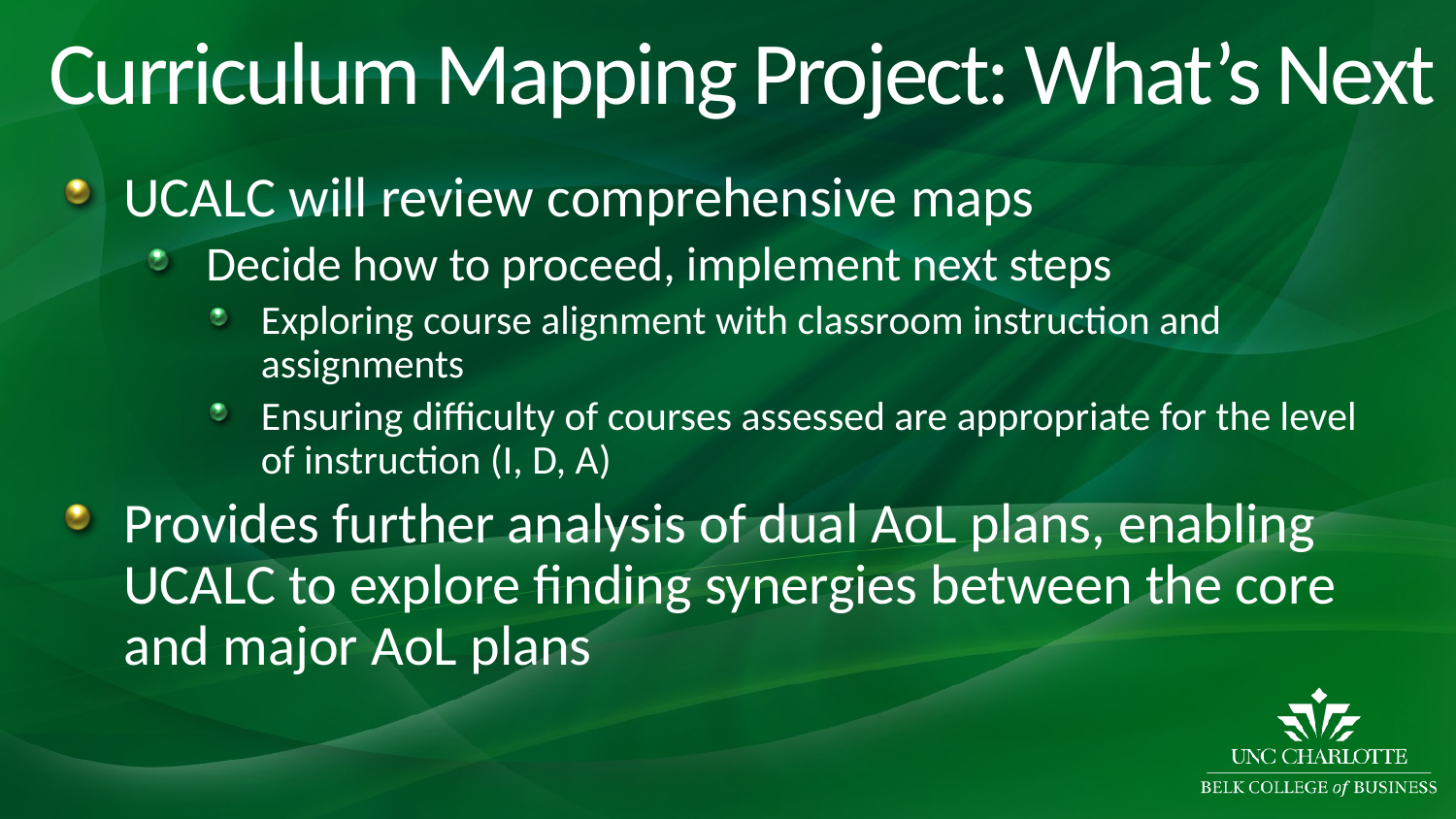

# Curriculum Mapping Project: What’s Next
UCALC will review comprehensive maps
Decide how to proceed, implement next steps
Exploring course alignment with classroom instruction and assignments
Ensuring difficulty of courses assessed are appropriate for the level of instruction (I, D, A)
Provides further analysis of dual AoL plans, enabling UCALC to explore finding synergies between the core and major AoL plans